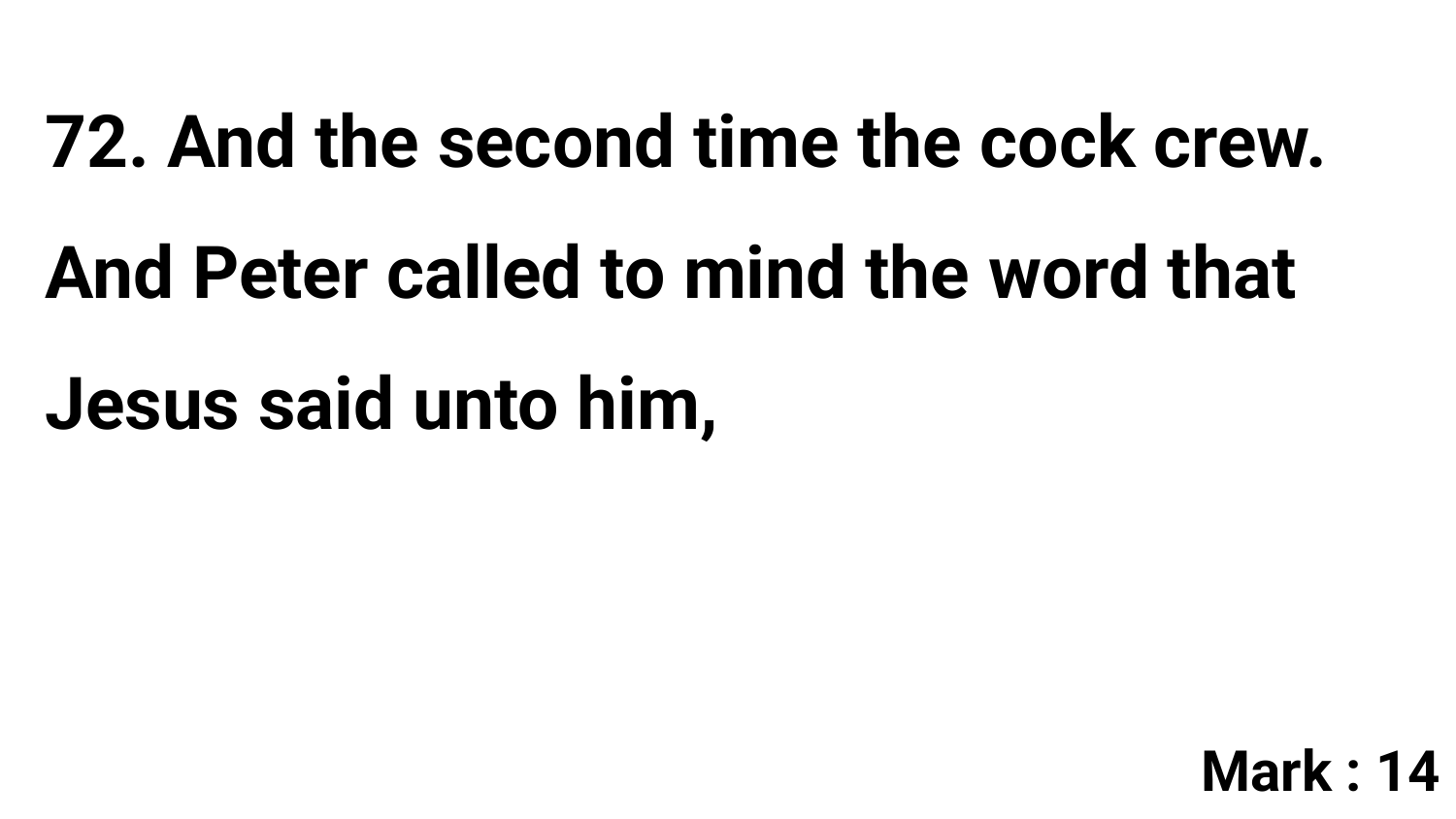

72. And the second time the cock crew. And Peter called to mind the word that Jesus said unto him,
Mark : 14